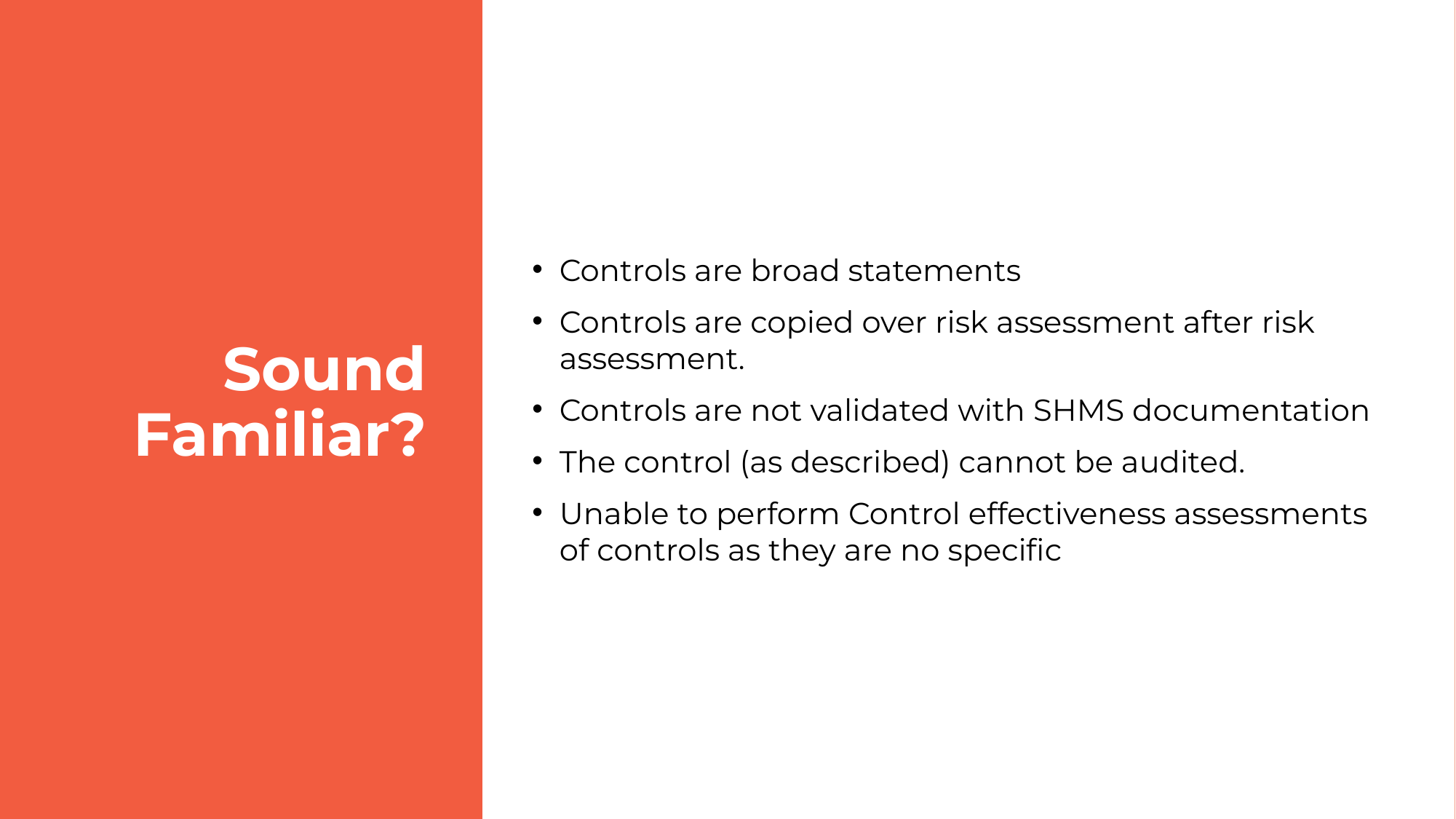

# Sound Familiar?
Controls are broad statements
Controls are copied over risk assessment after risk assessment.
Controls are not validated with SHMS documentation
The control (as described) cannot be audited.
Unable to perform Control effectiveness assessments of controls as they are no specific